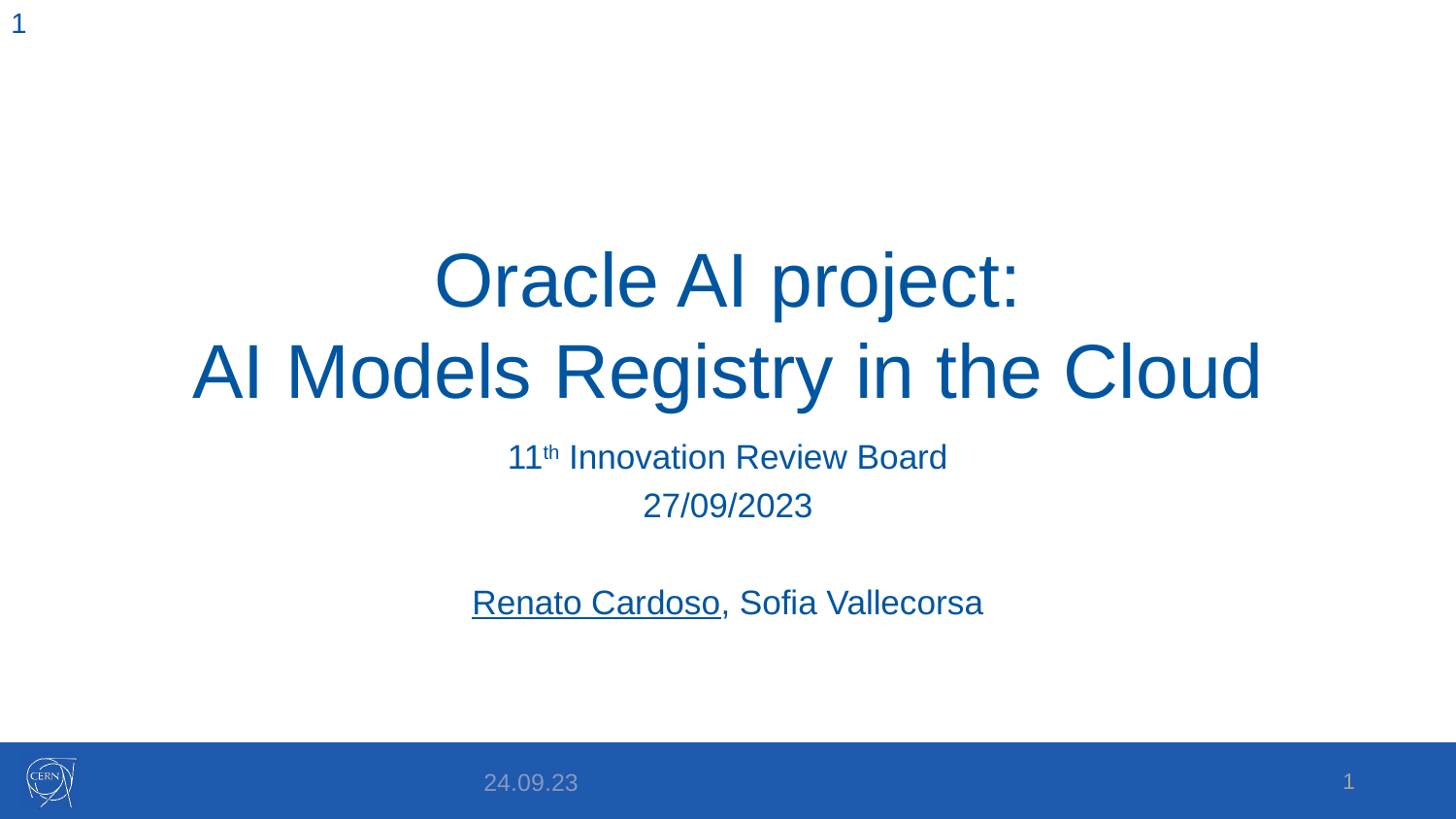

1
# Oracle AI project: AI Models Registry in the Cloud
11th Innovation Review Board
27/09/2023

Renato Cardoso, Sofia Vallecorsa
24.09.23